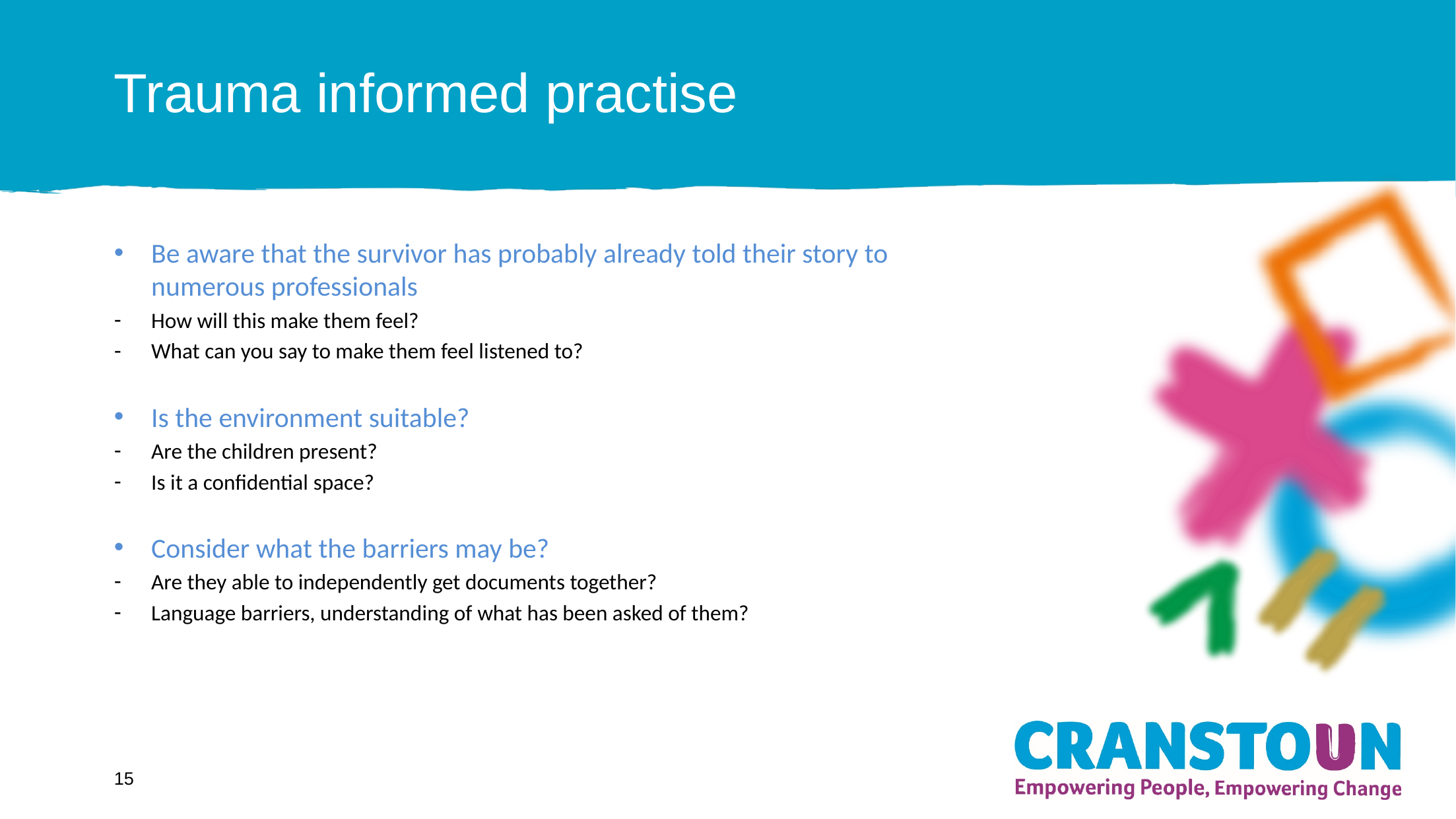

# Trauma informed practise
Be aware that the survivor has probably already told their story to numerous professionals
How will this make them feel?
What can you say to make them feel listened to?

Is the environment suitable?
Are the children present?
Is it a confidential space?

Consider what the barriers may be?
Are they able to independently get documents together?
Language barriers, understanding of what has been asked of them?

15